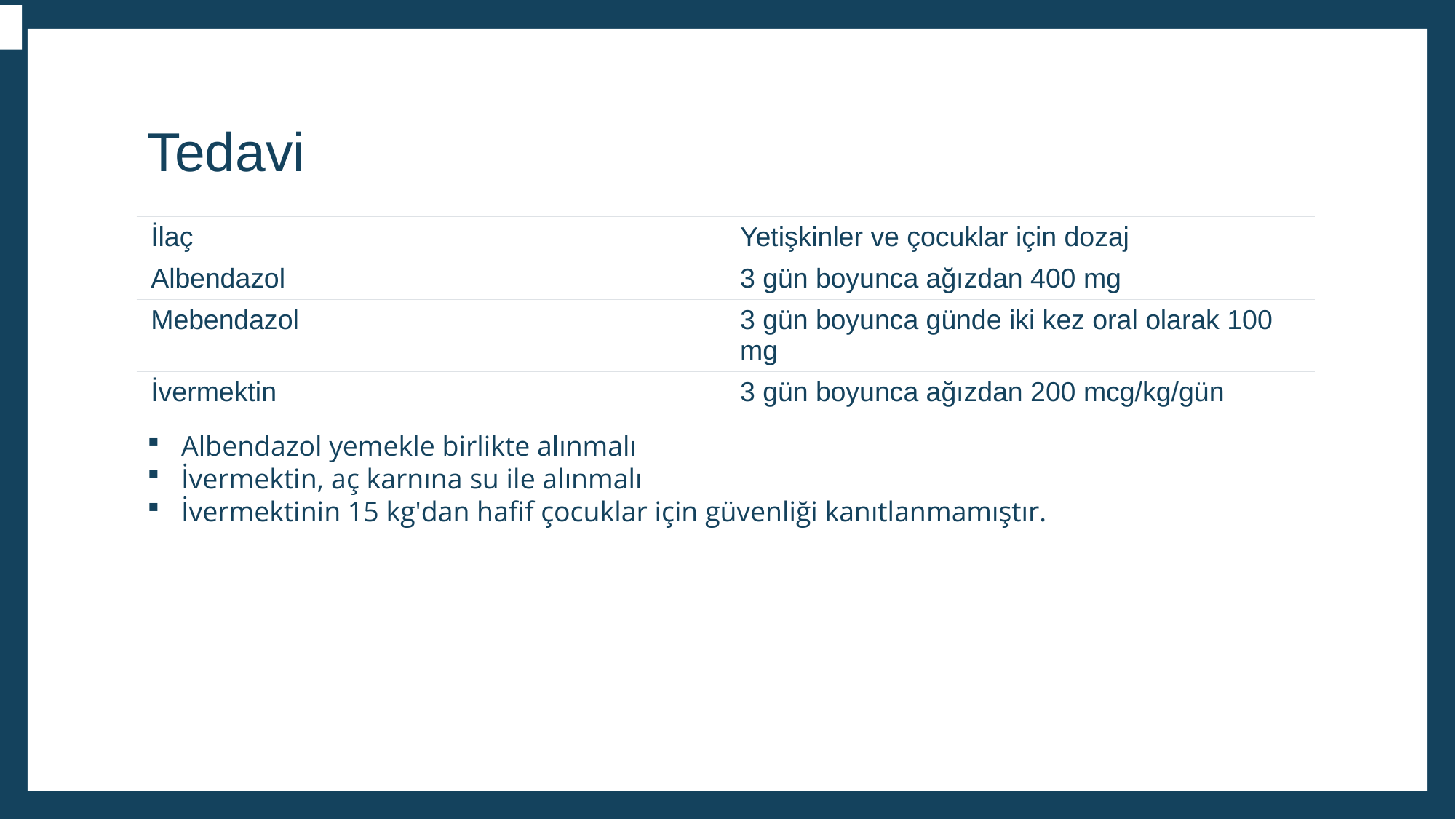

# Tedavi
| İlaç | Yetişkinler ve çocuklar için dozaj |
| --- | --- |
| Albendazol | 3 gün boyunca ağızdan 400 mg |
| Mebendazol | 3 gün boyunca günde iki kez oral olarak 100 mg |
| İvermektin | 3 gün boyunca ağızdan 200 mcg/kg/gün |
Albendazol yemekle birlikte alınmalı
İvermektin, aç karnına su ile alınmalı
İvermektinin 15 kg'dan hafif çocuklar için güvenliği kanıtlanmamıştır.